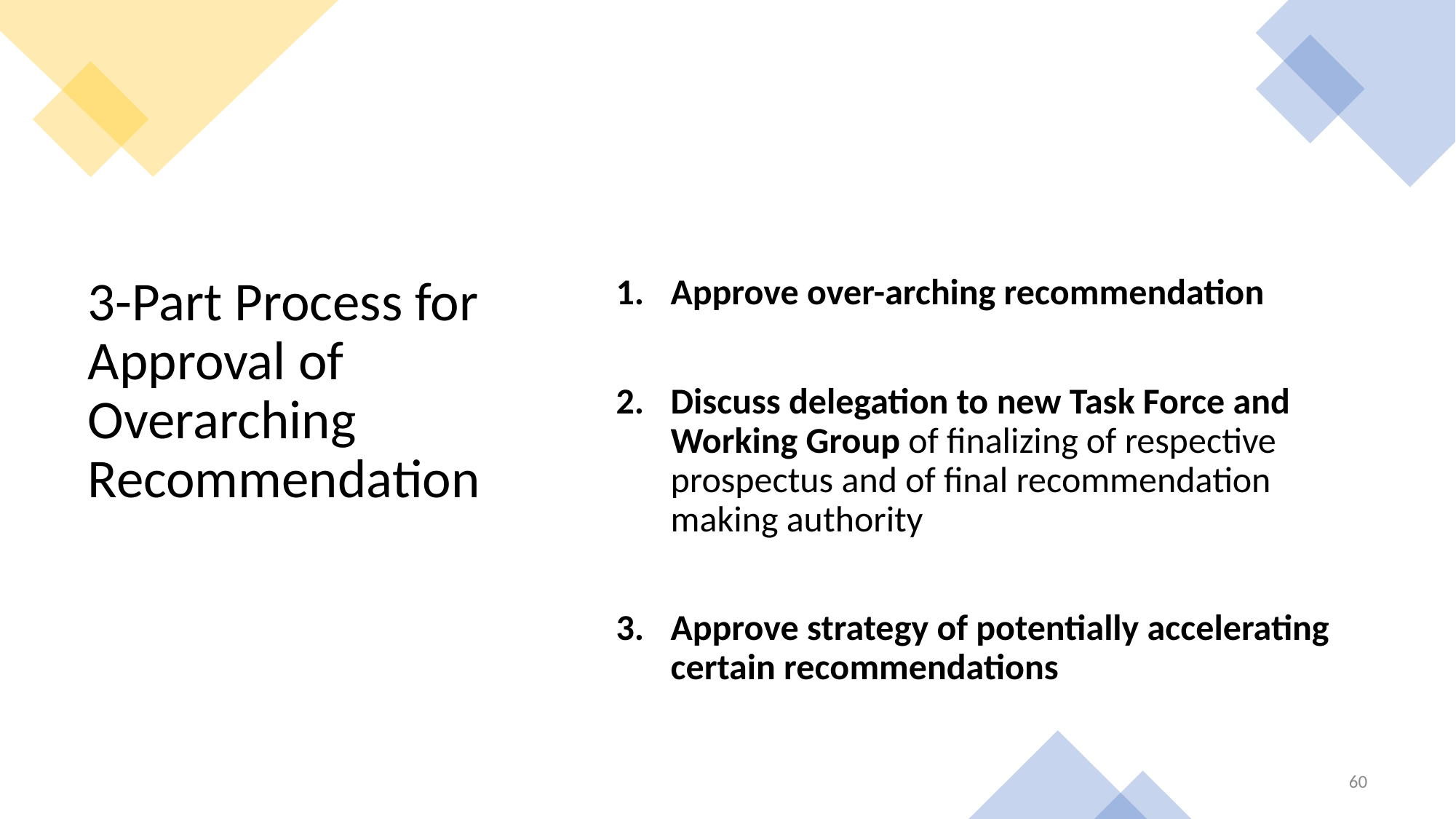

Approve over-arching recommendation

Discuss delegation to new Task Force and Working Group of finalizing of respective prospectus and of final recommendation making authority

Approve strategy of potentially accelerating certain recommendations

# 3-Part Process for Approval of Overarching Recommendation

60